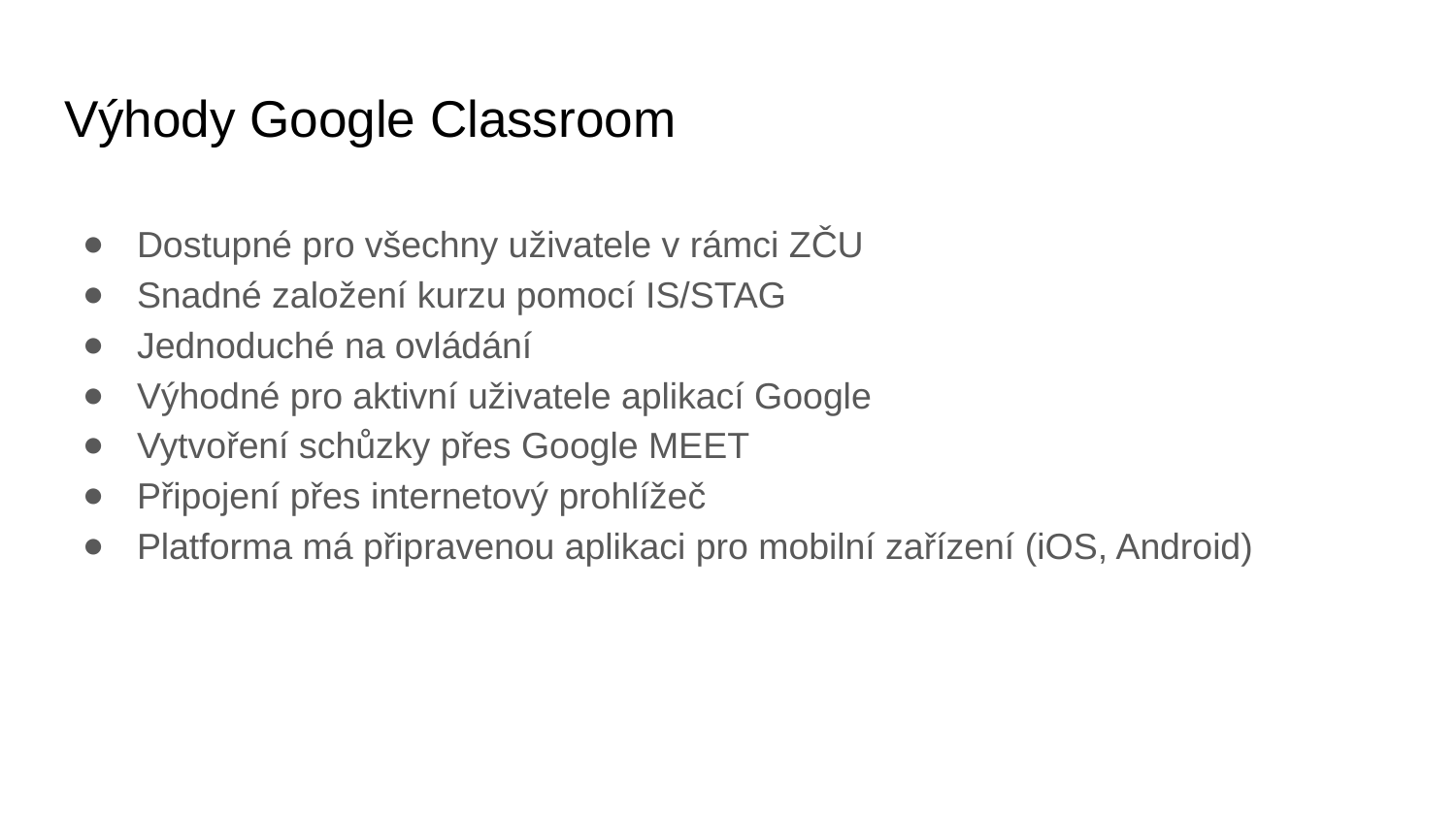

# Výhody Google Classroom
Dostupné pro všechny uživatele v rámci ZČU
Snadné založení kurzu pomocí IS/STAG
Jednoduché na ovládání
Výhodné pro aktivní uživatele aplikací Google
Vytvoření schůzky přes Google MEET
Připojení přes internetový prohlížeč
Platforma má připravenou aplikaci pro mobilní zařízení (iOS, Android)